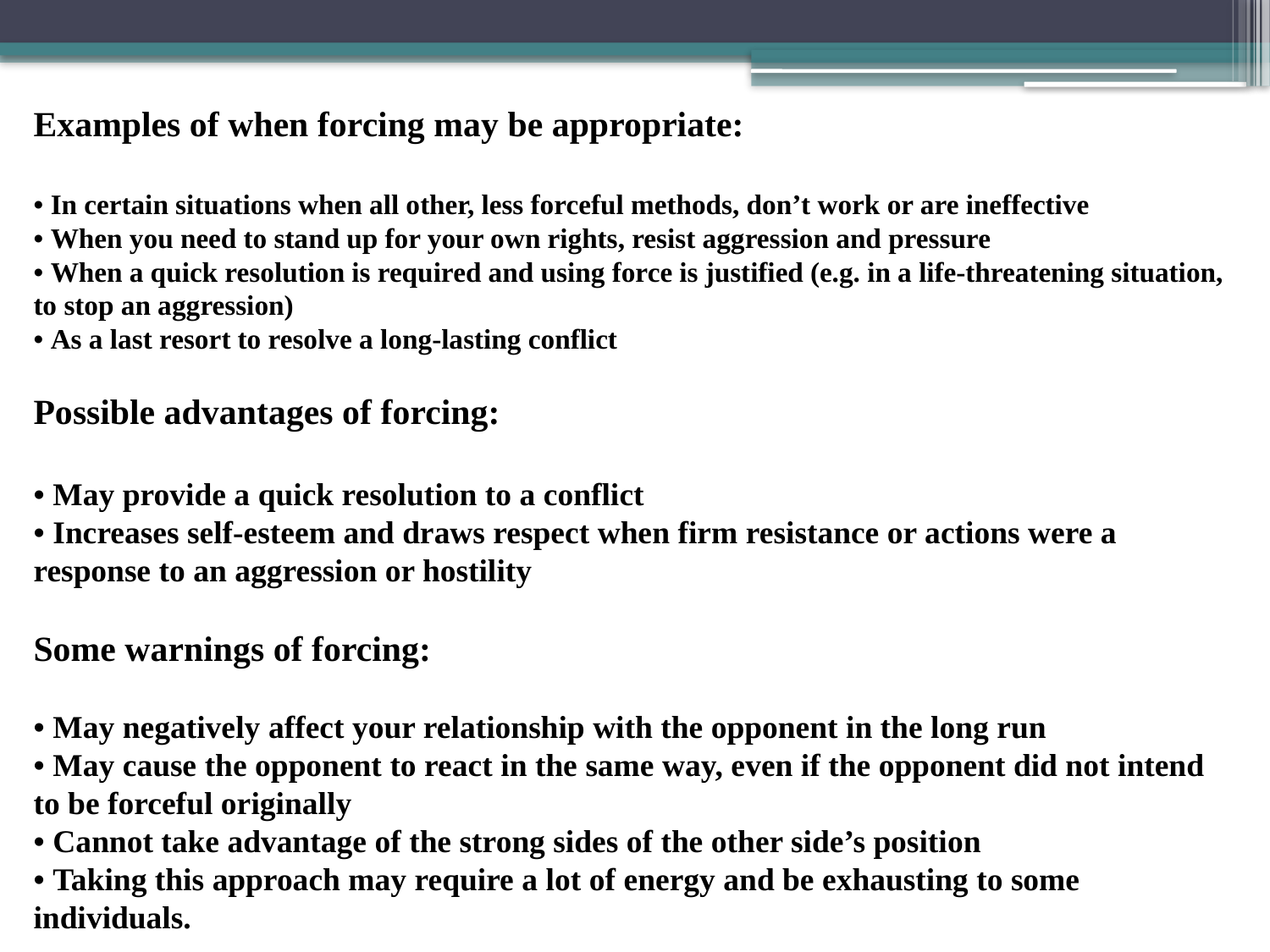

Examples of when forcing may be appropriate:

• In certain situations when all other, less forceful methods, don’t work or are ineffective
• When you need to stand up for your own rights, resist aggression and pressure
• When a quick resolution is required and using force is justified (e.g. in a life-threatening situation, to stop an aggression)
• As a last resort to resolve a long-lasting conflict

Possible advantages of forcing:

• May provide a quick resolution to a conflict
• Increases self-esteem and draws respect when firm resistance or actions were a response to an aggression or hostility

Some warnings of forcing:

• May negatively affect your relationship with the opponent in the long run
• May cause the opponent to react in the same way, even if the opponent did not intend to be forceful originally
• Cannot take advantage of the strong sides of the other side’s position
• Taking this approach may require a lot of energy and be exhausting to some individuals.